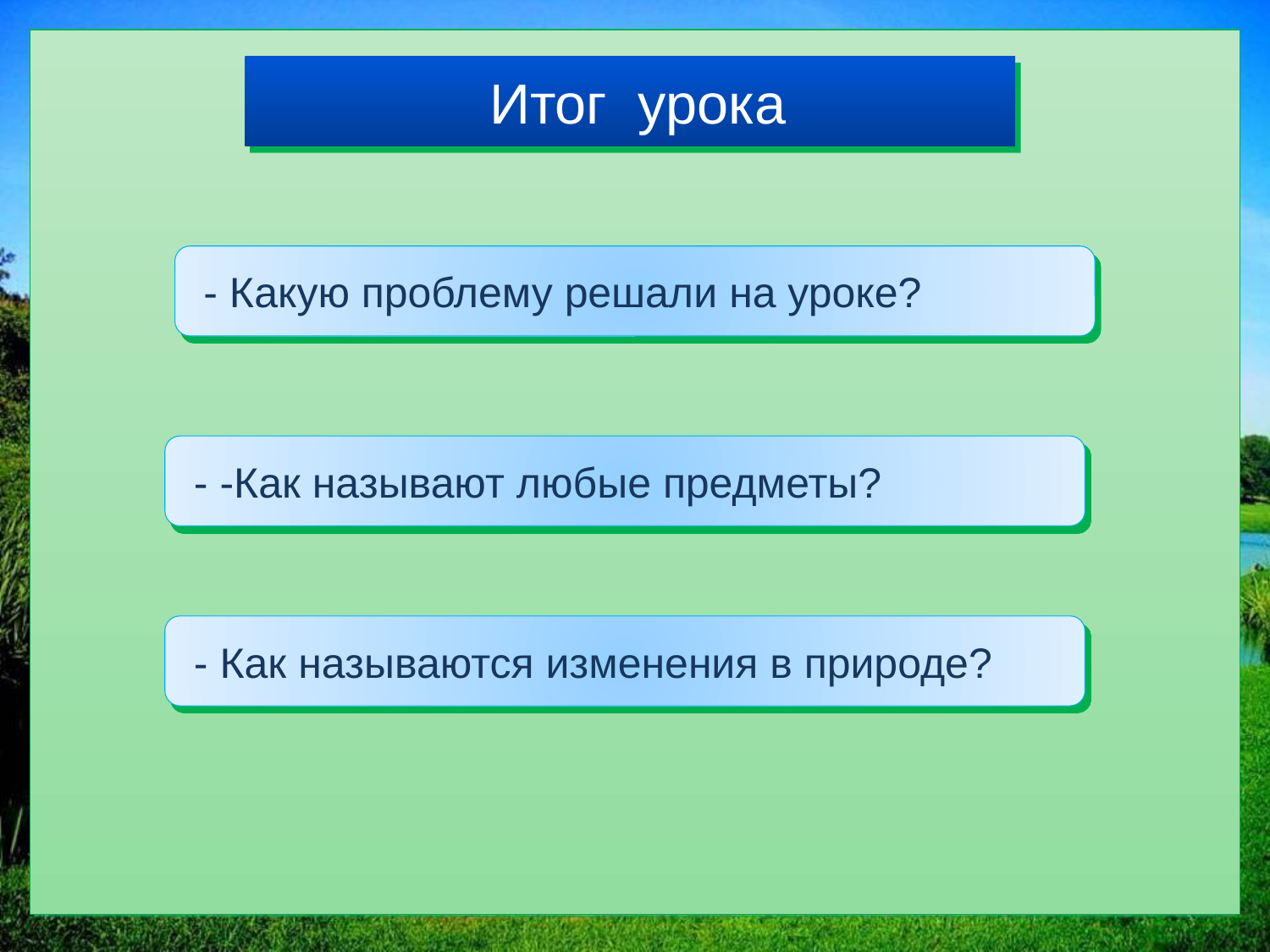

Итог  урока
 - Какую проблему решали на уроке?
 - -Как называют любые предметы?
 - Как называются изменения в природе?